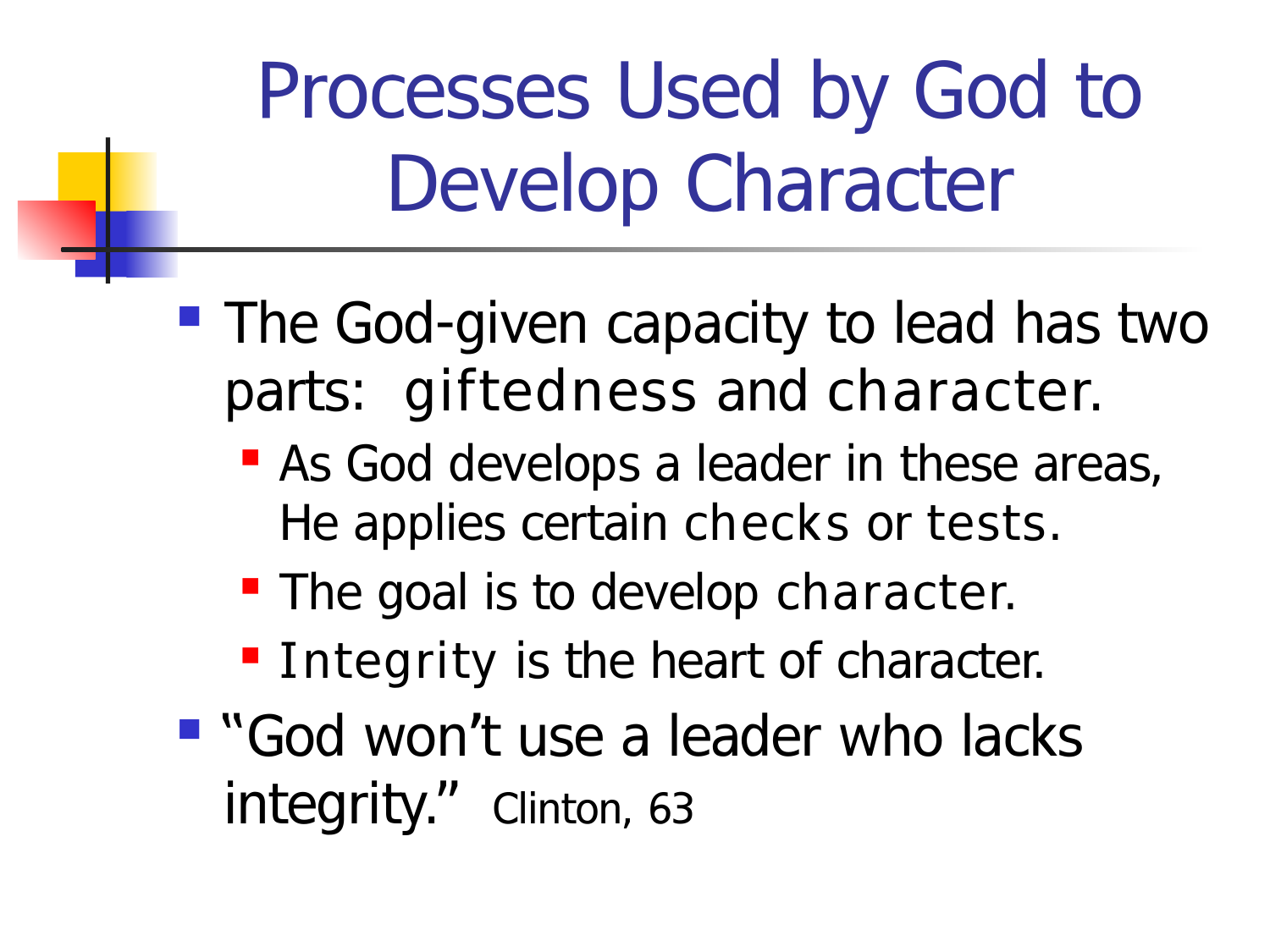

# Processes Used by God to Develop Character
The God-given capacity to lead has two parts:  giftedness and character.
As God develops a leader in these areas, He applies certain checks or tests.
The goal is to develop character.
Integrity is the heart of character.
“God won’t use a leader who lacks integrity.”  Clinton, 63